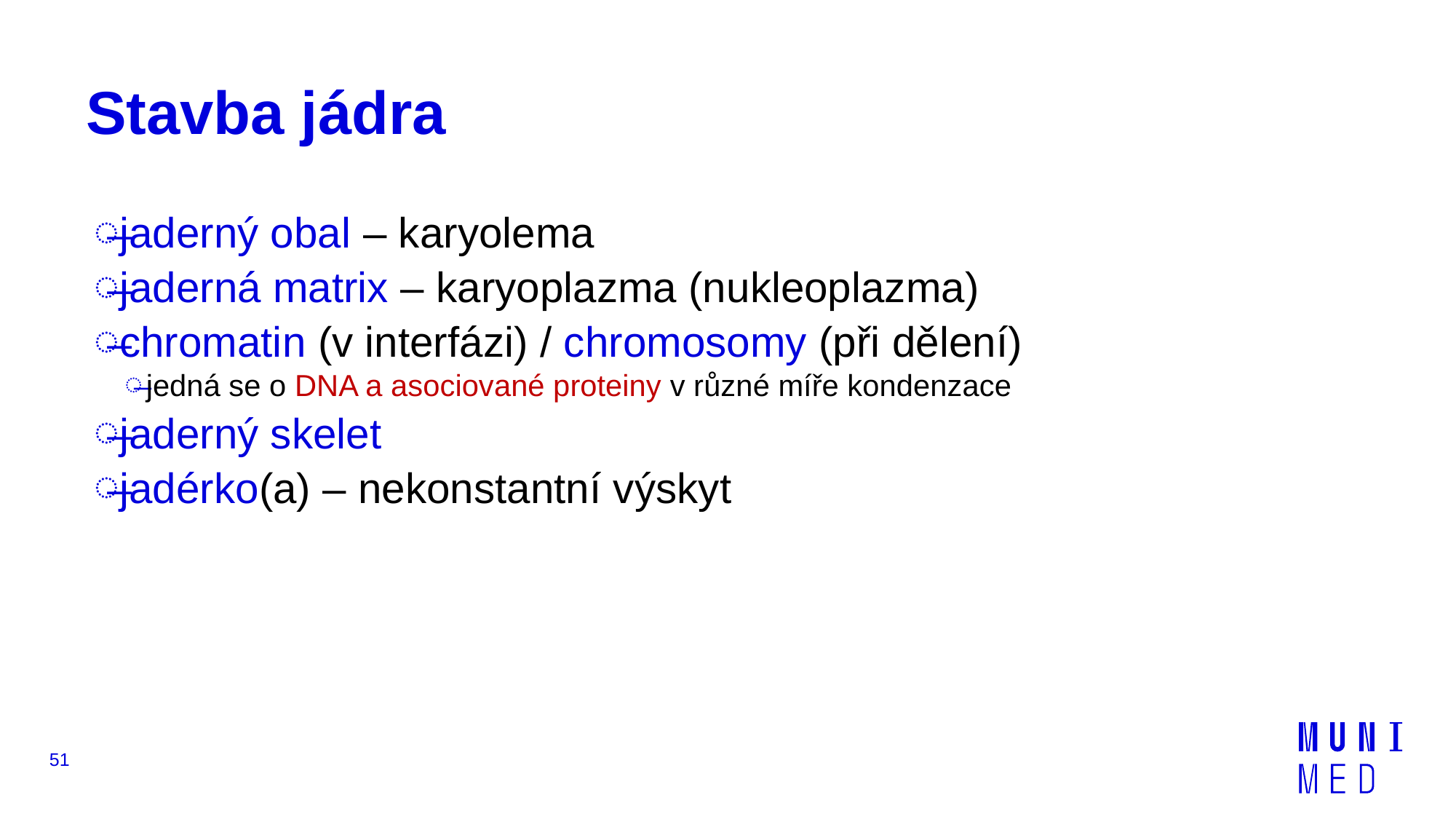

# Stavba jádra
jaderný obal – karyolema
jaderná matrix – karyoplazma (nukleoplazma)
chromatin (v interfázi) / chromosomy (při dělení)
jedná se o DNA a asociované proteiny v různé míře kondenzace
jaderný skelet
jadérko(a) – nekonstantní výskyt

51